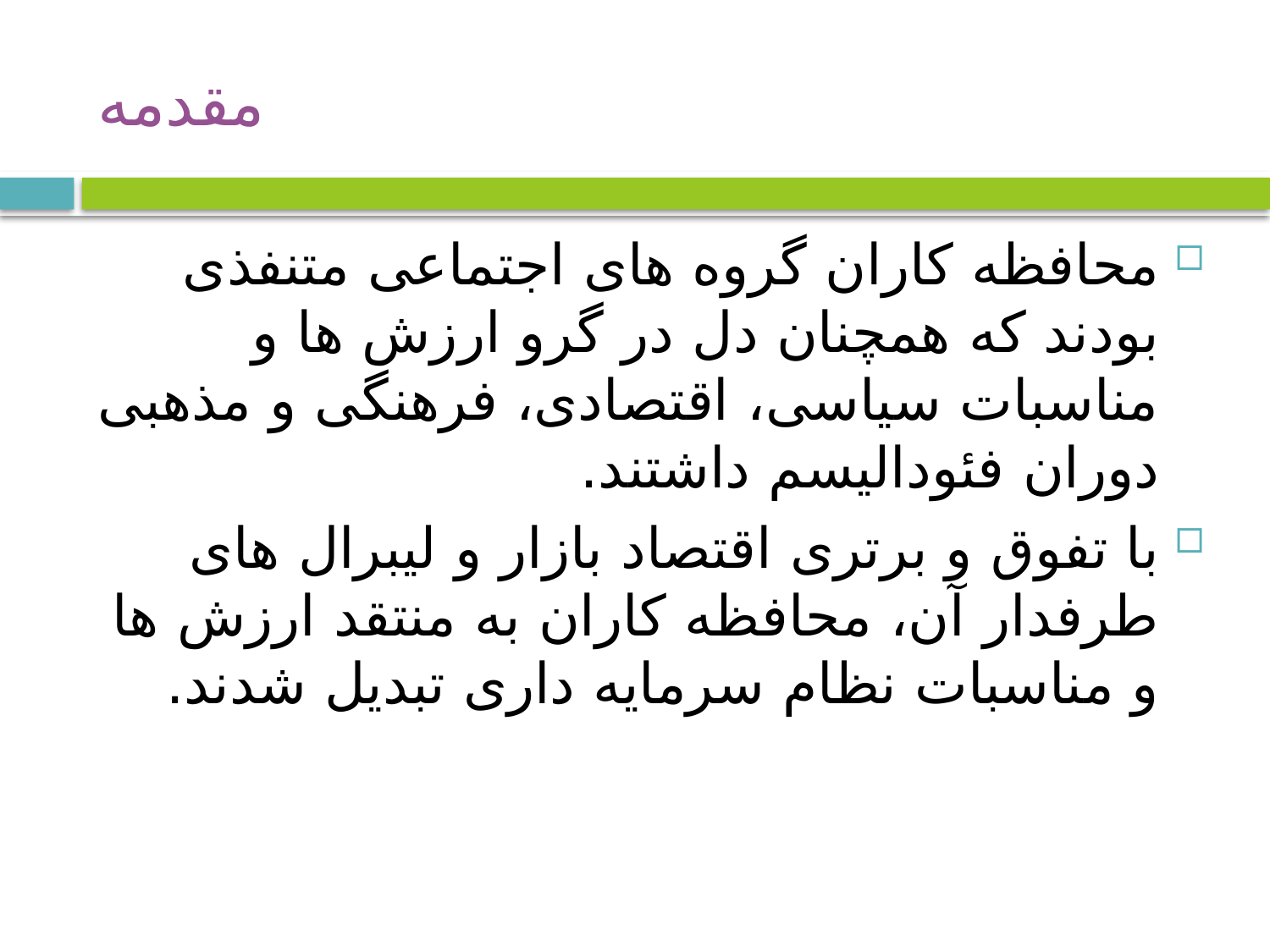

# مقدمه
محافظه کاران گروه های اجتماعی متنفذی بودند که همچنان دل در گرو ارزش ها و مناسبات سیاسی، اقتصادی، فرهنگی و مذهبی دوران فئودالیسم داشتند.
با تفوق و برتری اقتصاد بازار و لیبرال های طرفدار آن، محافظه کاران به منتقد ارزش ها و مناسبات نظام سرمایه داری تبدیل شدند.